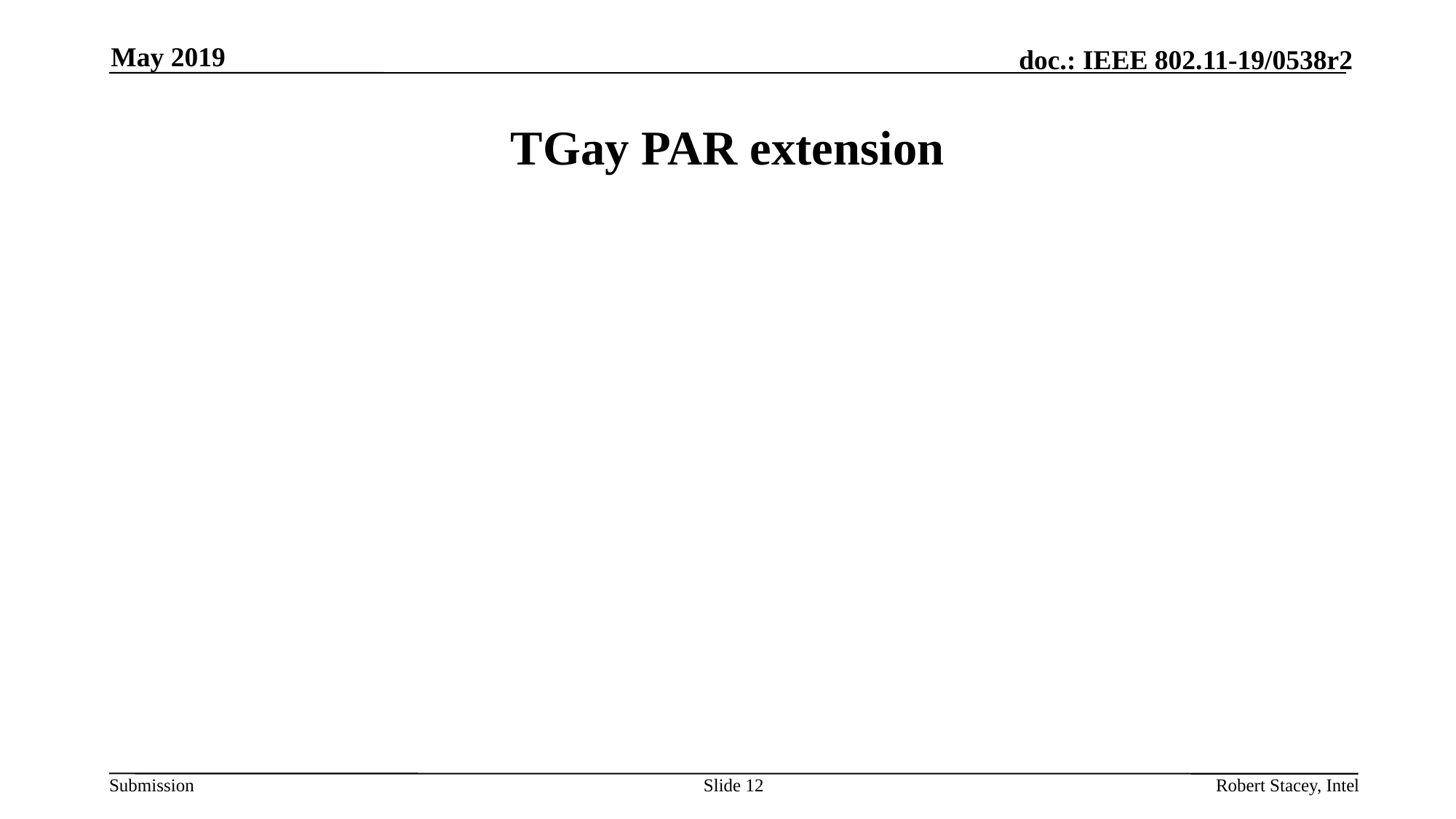

May 2019
# TGay PAR extension

Slide 12
Robert Stacey, Intel